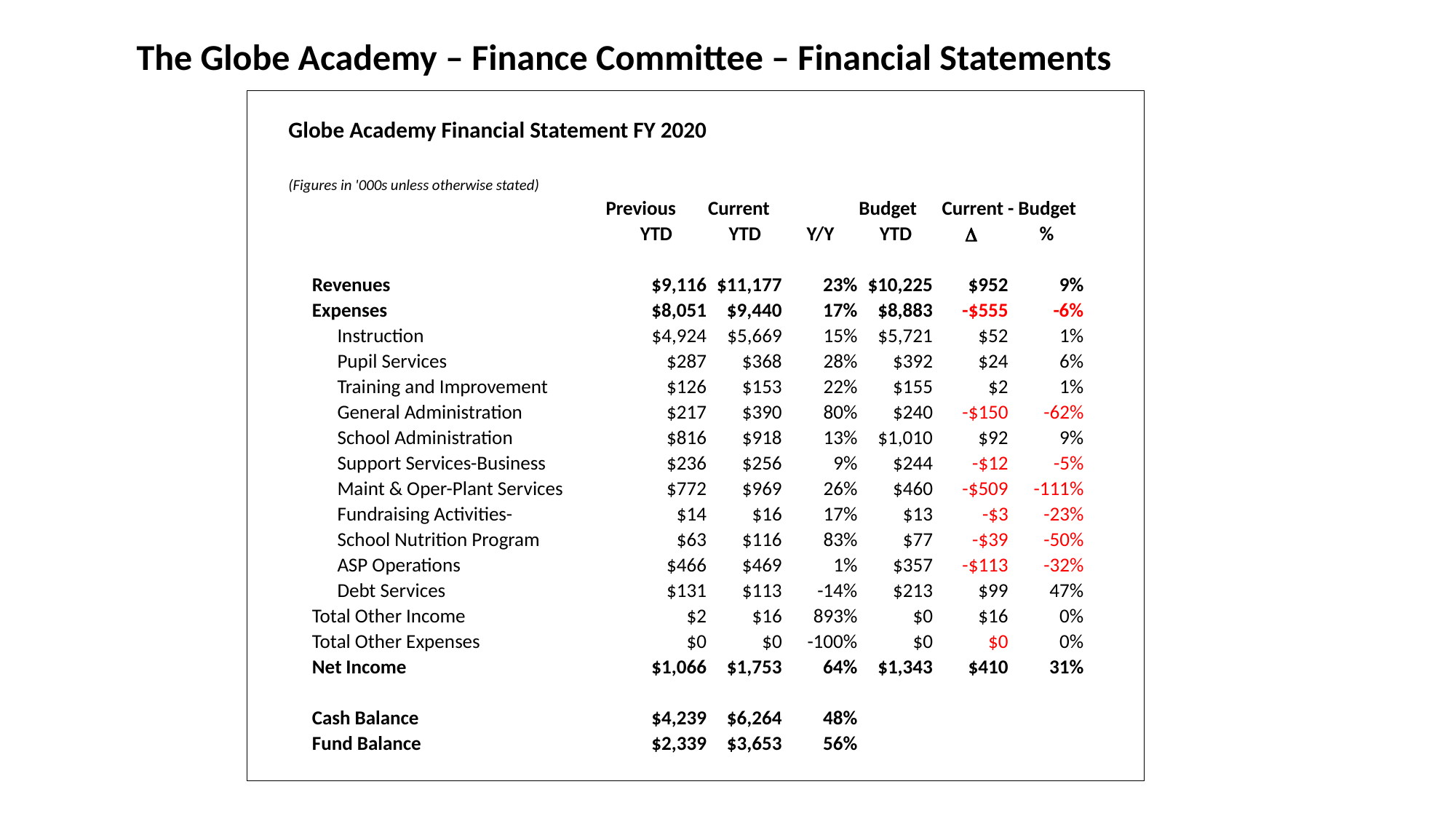

The Globe Academy – Finance Committee – Financial Statements
|  |  |  |  |  |  |  |  |  |  |  |  |  |  |
| --- | --- | --- | --- | --- | --- | --- | --- | --- | --- | --- | --- | --- | --- |
|  | Globe Academy Financial Statement FY 2020 |  |  |  |  |  |  |  |  |  |  |  |  |
|  | (Figures in '000s unless otherwise stated) |  |  |  |  |  |  |  |  |  |  |  |  |
|  |  |  |  |  |  | Previous | Current |  | Budget | Current - Budget |  |  |  |
|  |  |  |  |  |  | YTD | YTD | Y/Y | YTD | Δ | % |  |  |
|  |  |  |  |  |  |  |  |  |  |  |  |  |  |
|  |  | Revenues |  |  |  | $9,116 | $11,177 | 23% | $10,225 | $952 | 9% |  |  |
|  |  | Expenses |  |  |  | $8,051 | $9,440 | 17% | $8,883 | -$555 | -6% |  |  |
|  |  |  | Instruction |  |  | $4,924 | $5,669 | 15% | $5,721 | $52 | 1% |  |  |
|  |  |  | Pupil Services |  |  | $287 | $368 | 28% | $392 | $24 | 6% |  |  |
|  |  |  | Training and Improvement |  |  | $126 | $153 | 22% | $155 | $2 | 1% |  |  |
|  |  |  | General Administration |  |  | $217 | $390 | 80% | $240 | -$150 | -62% |  |  |
|  |  |  | School Administration |  |  | $816 | $918 | 13% | $1,010 | $92 | 9% |  |  |
|  |  |  | Support Services-Business |  |  | $236 | $256 | 9% | $244 | -$12 | -5% |  |  |
|  |  |  | Maint & Oper-Plant Services |  |  | $772 | $969 | 26% | $460 | -$509 | -111% |  |  |
|  |  |  | Fundraising Activities- |  |  | $14 | $16 | 17% | $13 | -$3 | -23% |  |  |
|  |  |  | School Nutrition Program |  |  | $63 | $116 | 83% | $77 | -$39 | -50% |  |  |
|  |  |  | ASP Operations |  |  | $466 | $469 | 1% | $357 | -$113 | -32% |  |  |
|  |  |  | Debt Services |  |  | $131 | $113 | -14% | $213 | $99 | 47% |  |  |
|  |  | Total Other Income |  |  |  | $2 | $16 | 893% | $0 | $16 | 0% |  |  |
|  |  | Total Other Expenses |  |  |  | $0 | $0 | -100% | $0 | $0 | 0% |  |  |
|  |  | Net Income |  |  |  | $1,066 | $1,753 | 64% | $1,343 | $410 | 31% |  |  |
|  |  |  |  |  |  |  |  |  |  |  |  |  |  |
|  |  | Cash Balance |  |  |  | $4,239 | $6,264 | 48% |  |  |  |  |  |
|  |  | Fund Balance |  |  |  | $2,339 | $3,653 | 56% |  |  |  |  |  |
|  |  |  |  |  |  |  |  |  |  |  |  |  |  |